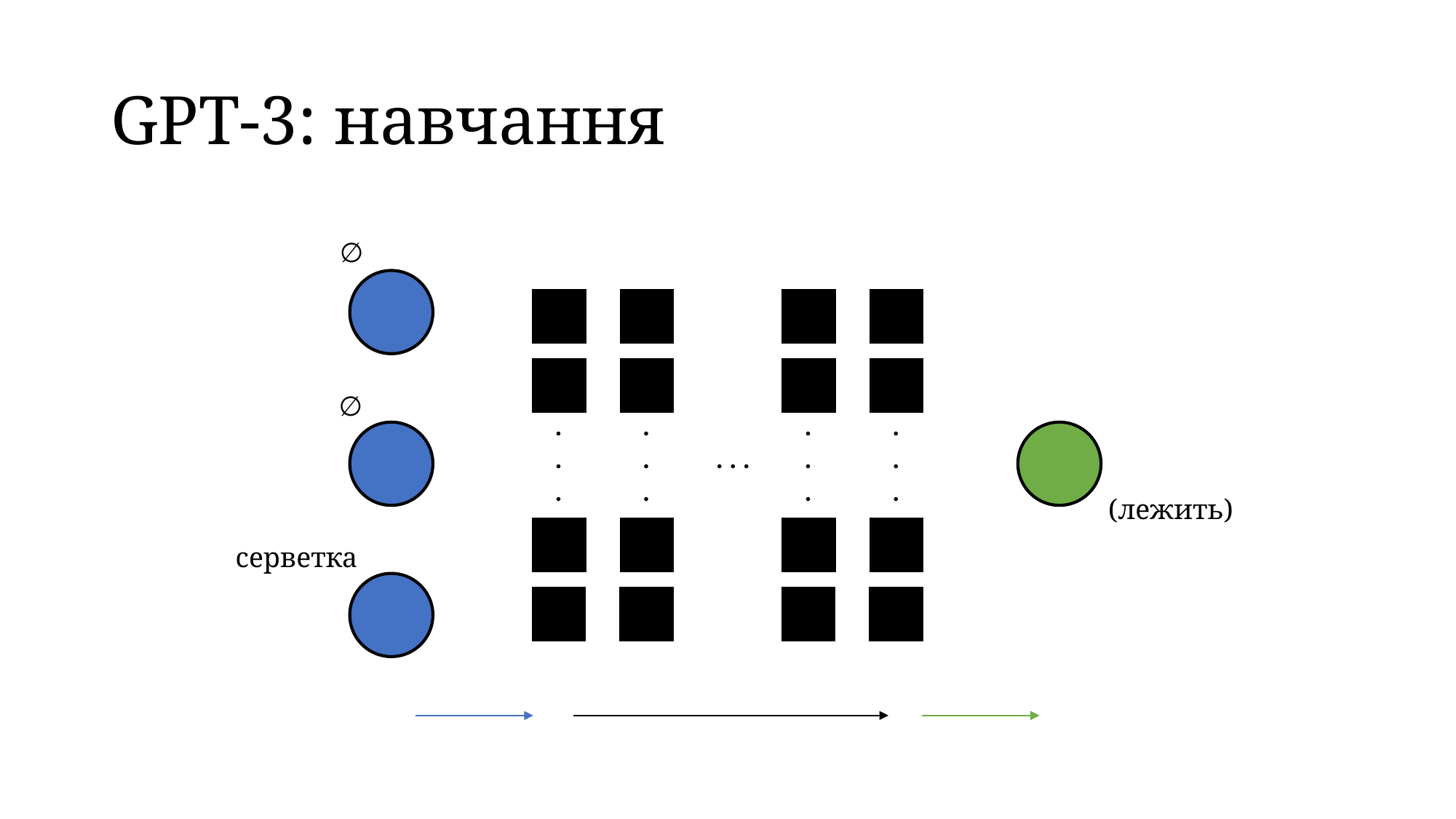

# GPT-3: навчання
∅

∅

.
.
.
.
.
.
. . .
.
.
.
.
.
.

(лежить)

серветка